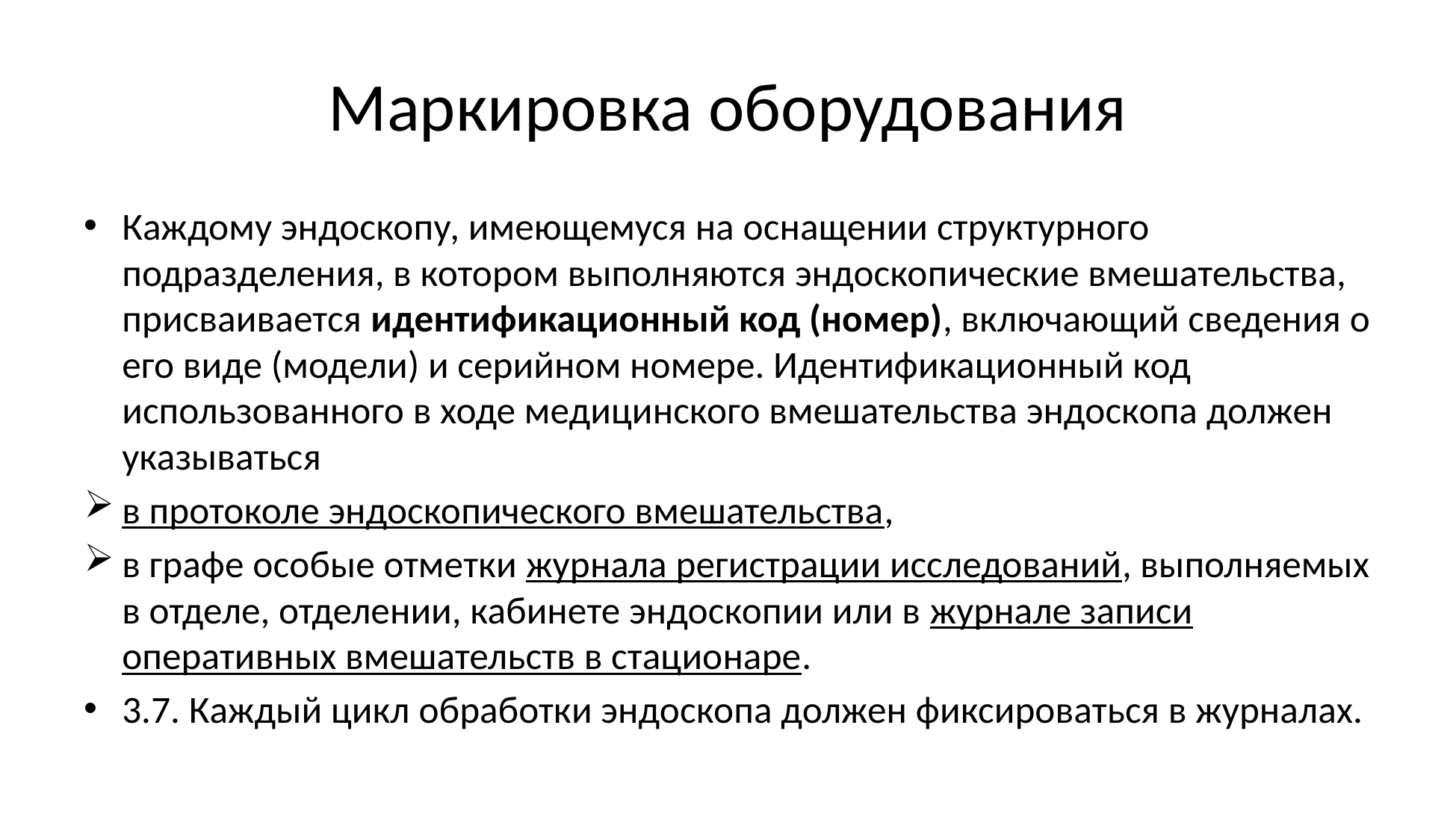

# Маркировка оборудования
Каждому эндоскопу, имеющемуся на оснащении структурного подразделения, в котором выполняются эндоскопические вмешательства, присваивается идентификационный код (номер), включающий сведения о его виде (модели) и серийном номере. Идентификационный код использованного в ходе медицинского вмешательства эндоскопа должен указываться
в протоколе эндоскопического вмешательства,
в графе особые отметки журнала регистрации исследований, выполняемых в отделе, отделении, кабинете эндоскопии или в журнале записи оперативных вмешательств в стационаре.
3.7. Каждый цикл обработки эндоскопа должен фиксироваться в журналах.